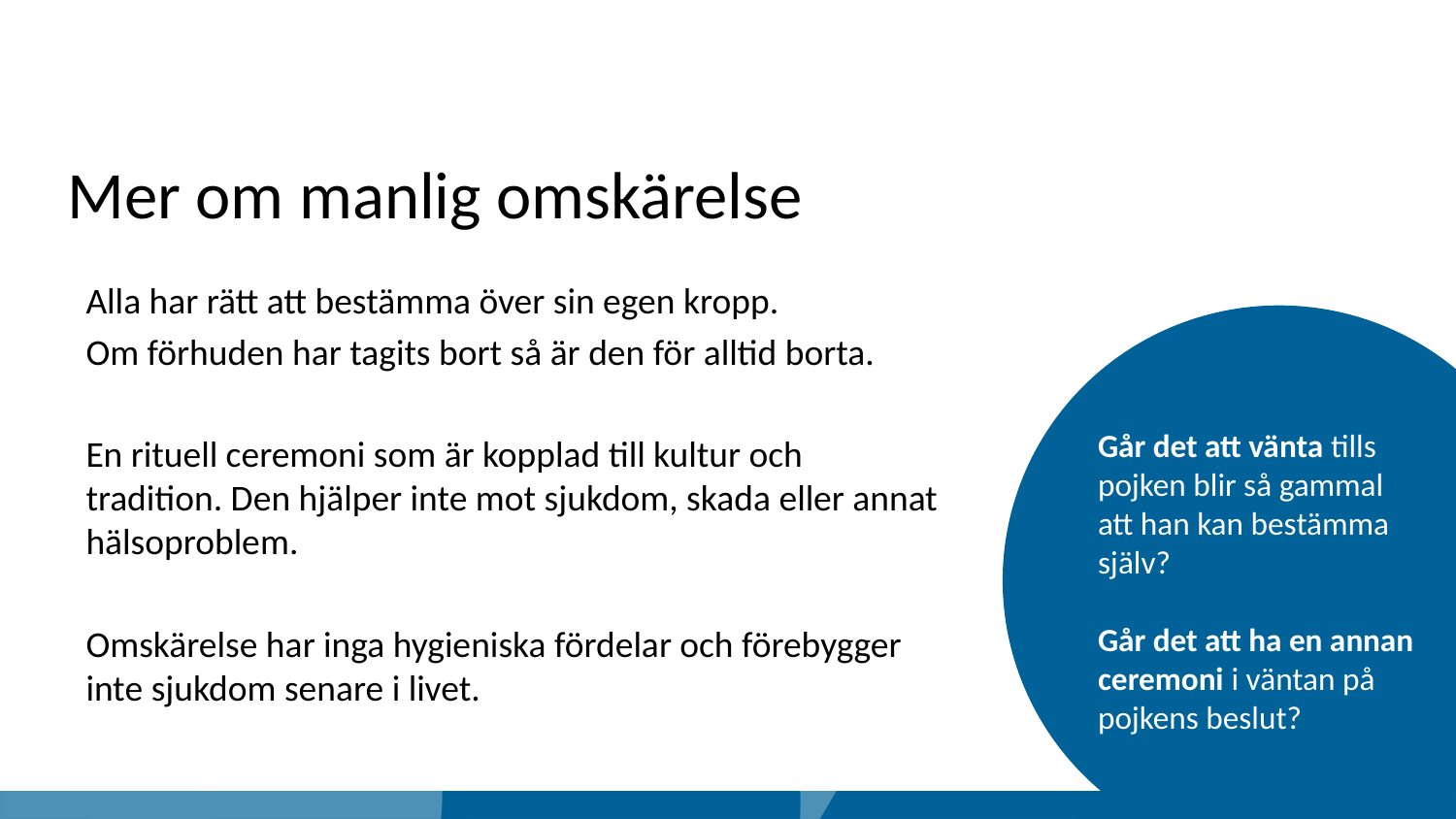

Mer om manlig omskärelse
Alla har rätt att bestämma över sin egen kropp.
Om förhuden har tagits bort så är den för alltid borta.

En rituell ceremoni som är kopplad till kultur och
tradition. Den hjälper inte mot sjukdom, skada eller annat
hälsoproblem.

Omskärelse har inga hygieniska fördelar och förebygger
inte sjukdom senare i livet.

Går det att vänta tills pojken blir så gammal
att han kan bestämma själv?

Går det att ha en annan ceremoni i väntan på pojkens beslut?